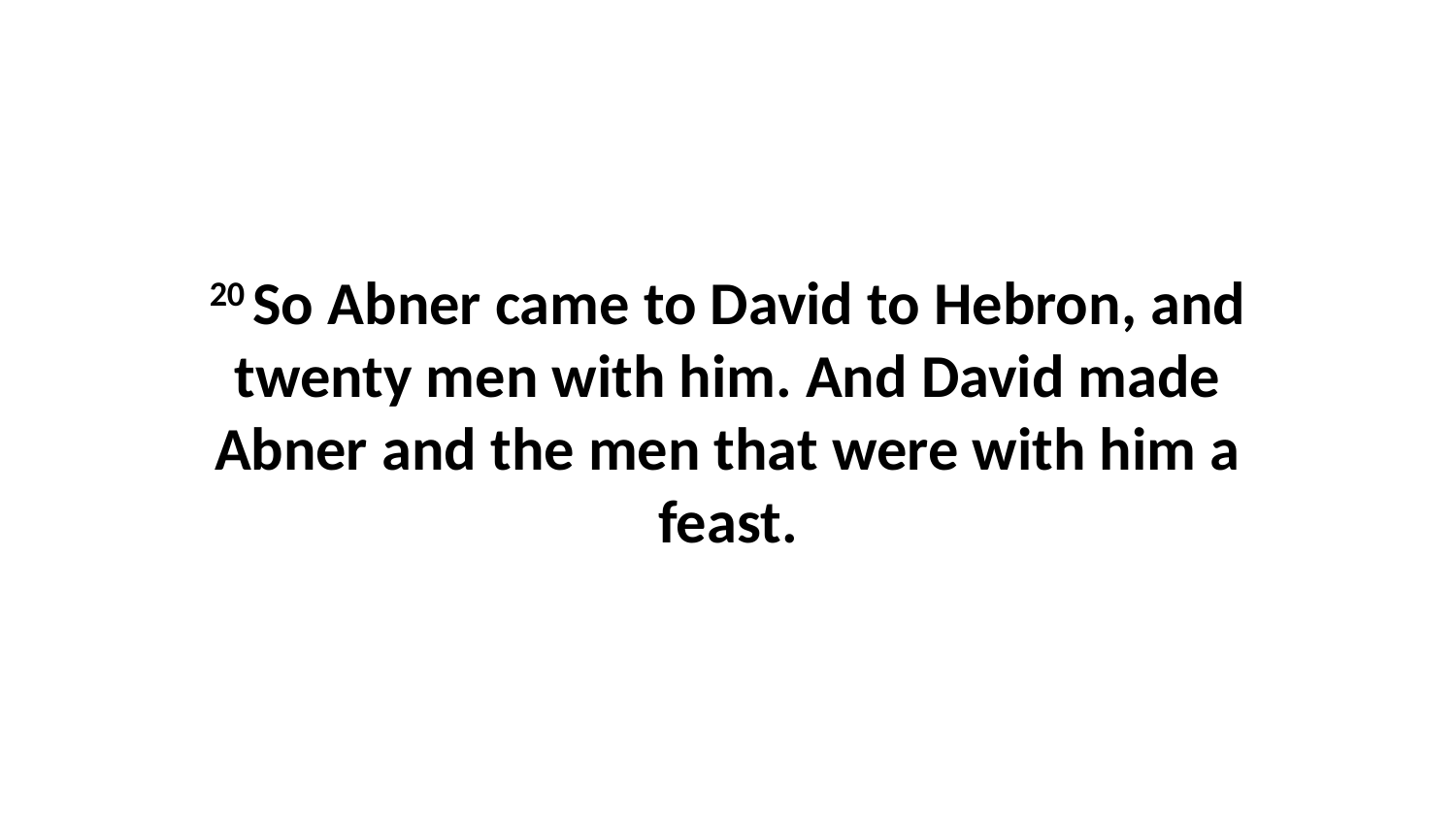

20 So Abner came to David to Hebron, and twenty men with him. And David made Abner and the men that were with him a feast.